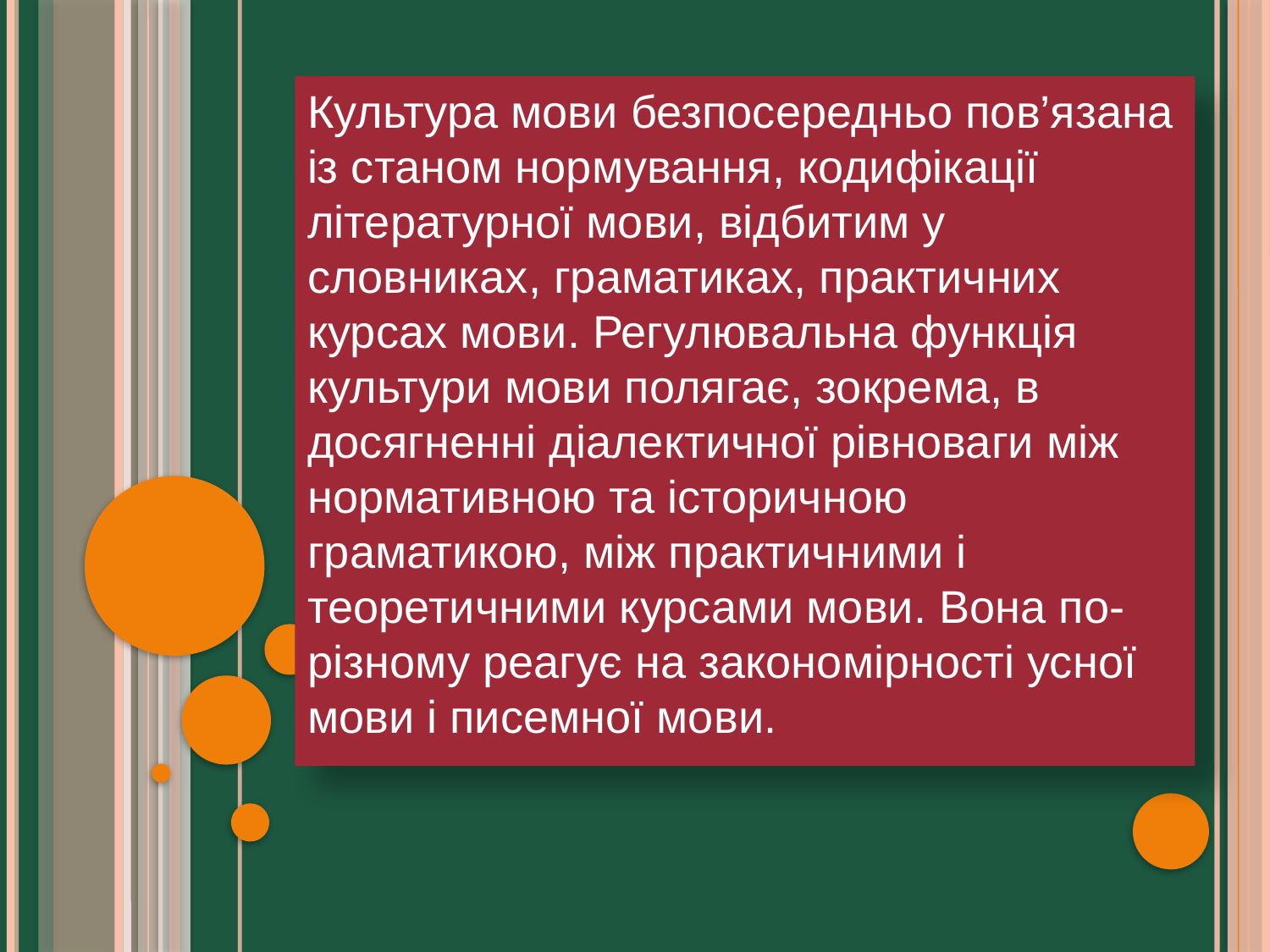

Культура мови безпосередньо пов’язана із станом нормування, кодифікації літературної мови, відбитим у словниках, граматиках, практичних курсах мови. Регулювальна функція культури мови полягає, зокрема, в досягненні діалектичної рівноваги між нормативною та історичною граматикою, між практичними і теоретичними курсами мови. Вона по-різному реагує на закономірності усної мови і писемної мови.